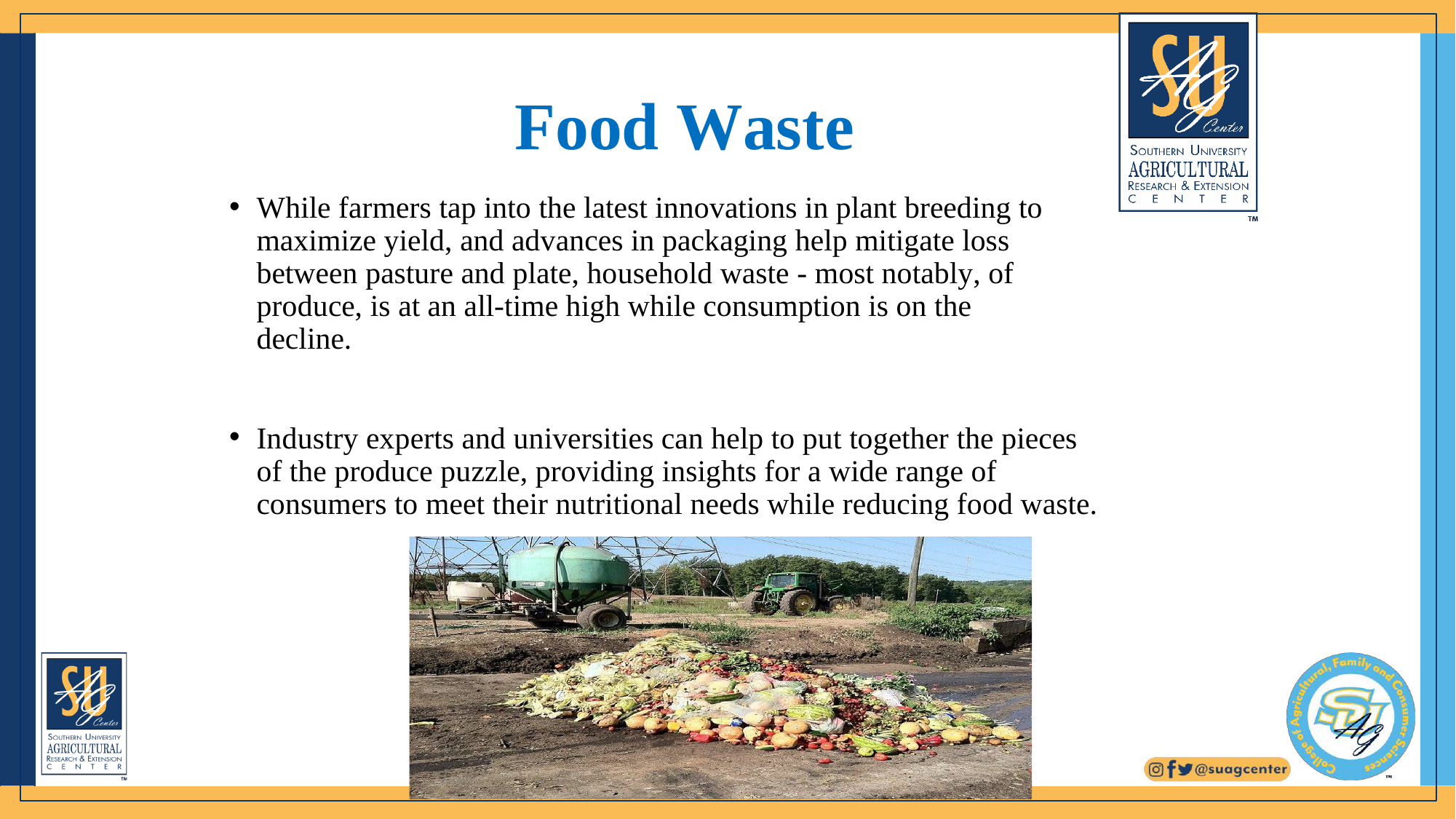

# Food Waste
While farmers tap into the latest innovations in plant breeding to maximize yield, and advances in packaging help mitigate loss between pasture and plate, household waste - most notably, of produce, is at an all-time high while consumption is on the decline.

Industry experts and universities can help to put together the pieces of the produce puzzle, providing insights for a wide range of consumers to meet their nutritional needs while reducing food waste.
www.suagcenter.com